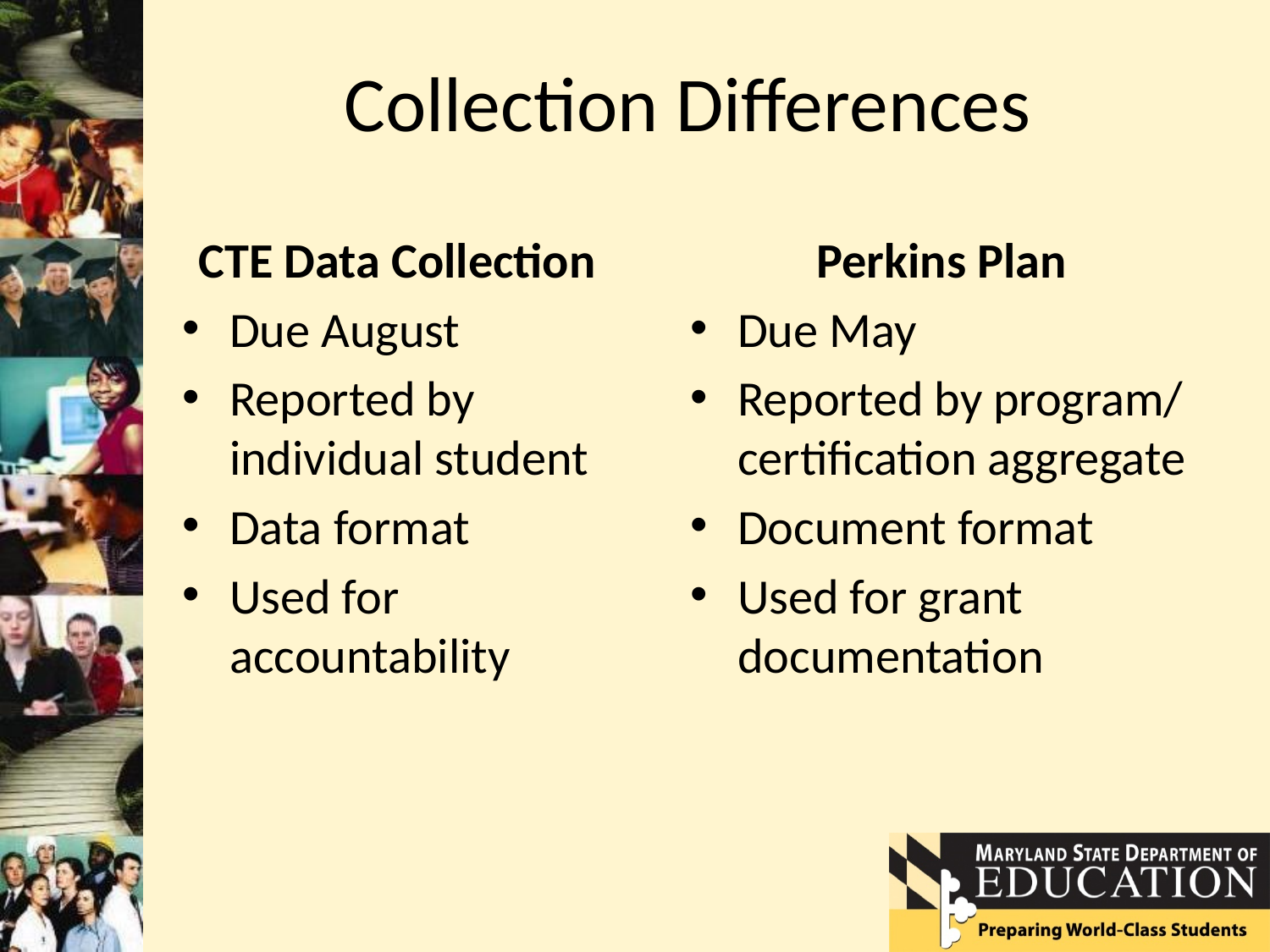

# Collection Differences
CTE Data Collection
Due August
Reported by individual student
Data format
Used for accountability
Perkins Plan
Due May
Reported by program/ certification aggregate
Document format
Used for grant documentation